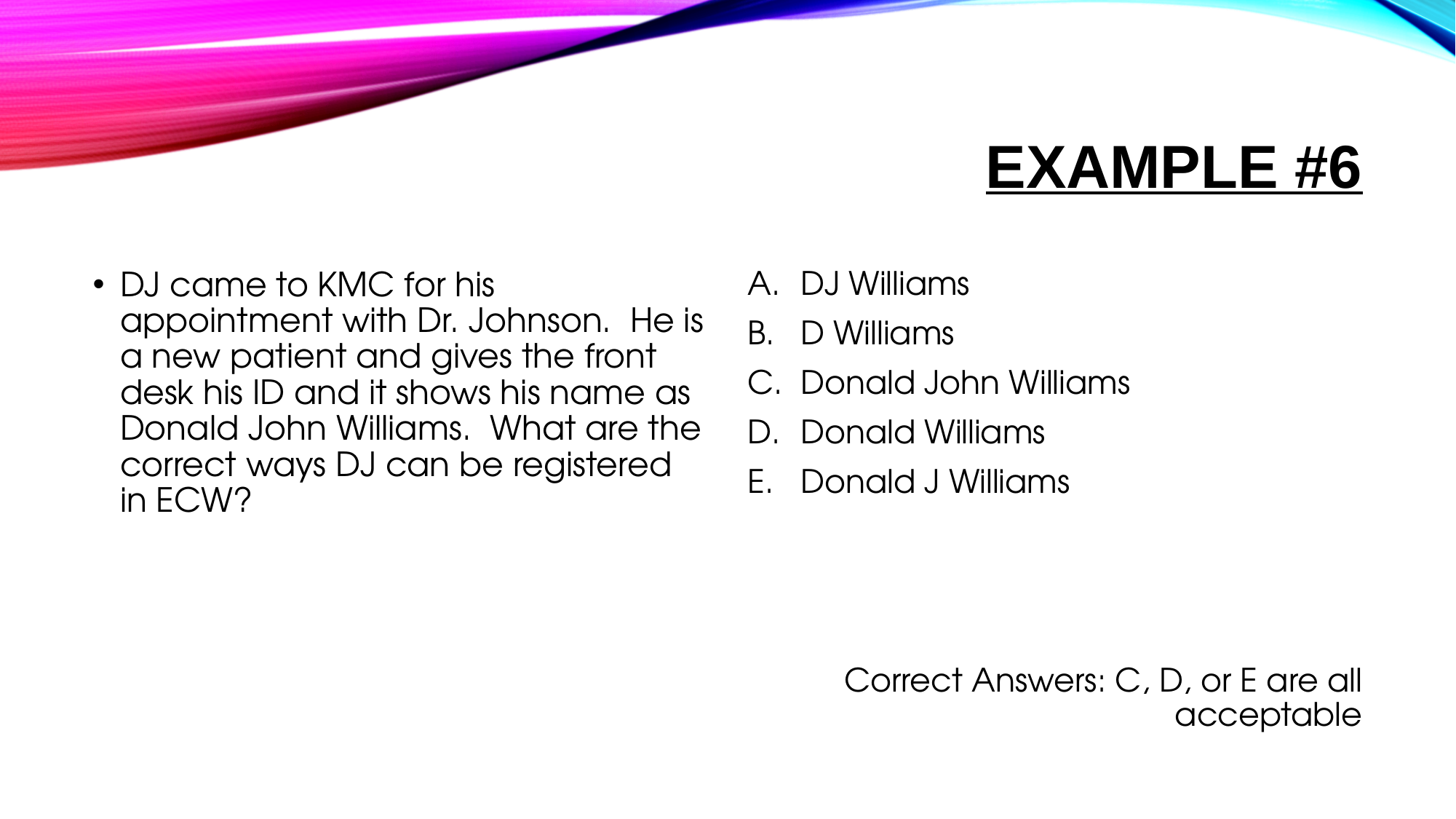

# Example #6
DJ came to KMC for his appointment with Dr. Johnson.  He is a new patient and gives the front desk his ID and it shows his name as Donald John Williams.  What are the correct ways DJ can be registered in ECW?
DJ Williams
D Williams
Donald John Williams
Donald Williams
Donald J Williams

Correct Answers: C, D, or E are all acceptable